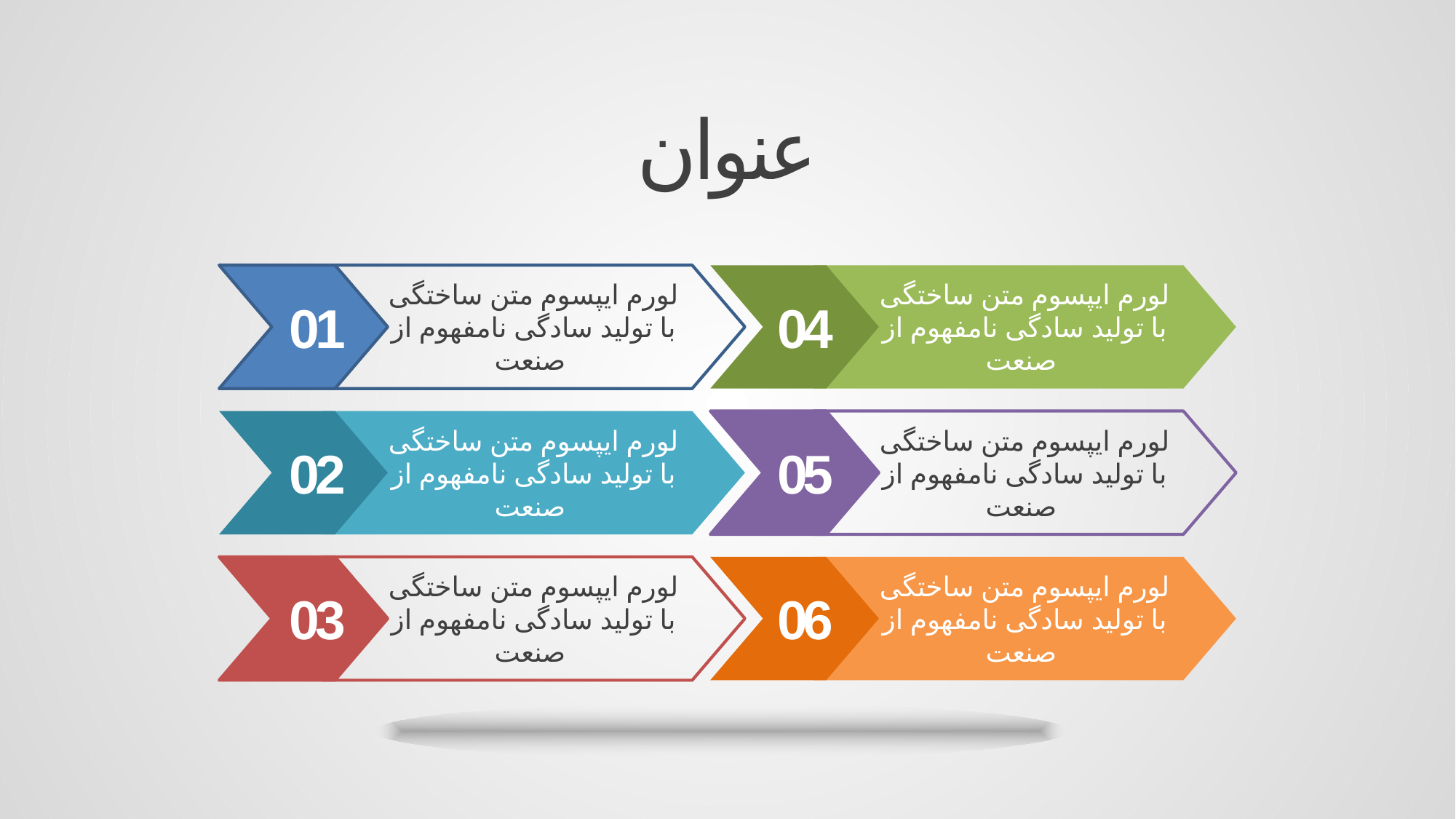

عنوان
لورم ایپسوم متن ساختگی با تولید سادگی نامفهوم از صنعت

لورم ایپسوم متن ساختگی با تولید سادگی نامفهوم از صنعت

01
04
لورم ایپسوم متن ساختگی با تولید سادگی نامفهوم از صنعت

لورم ایپسوم متن ساختگی با تولید سادگی نامفهوم از صنعت

02
05
لورم ایپسوم متن ساختگی با تولید سادگی نامفهوم از صنعت

لورم ایپسوم متن ساختگی با تولید سادگی نامفهوم از صنعت

03
06